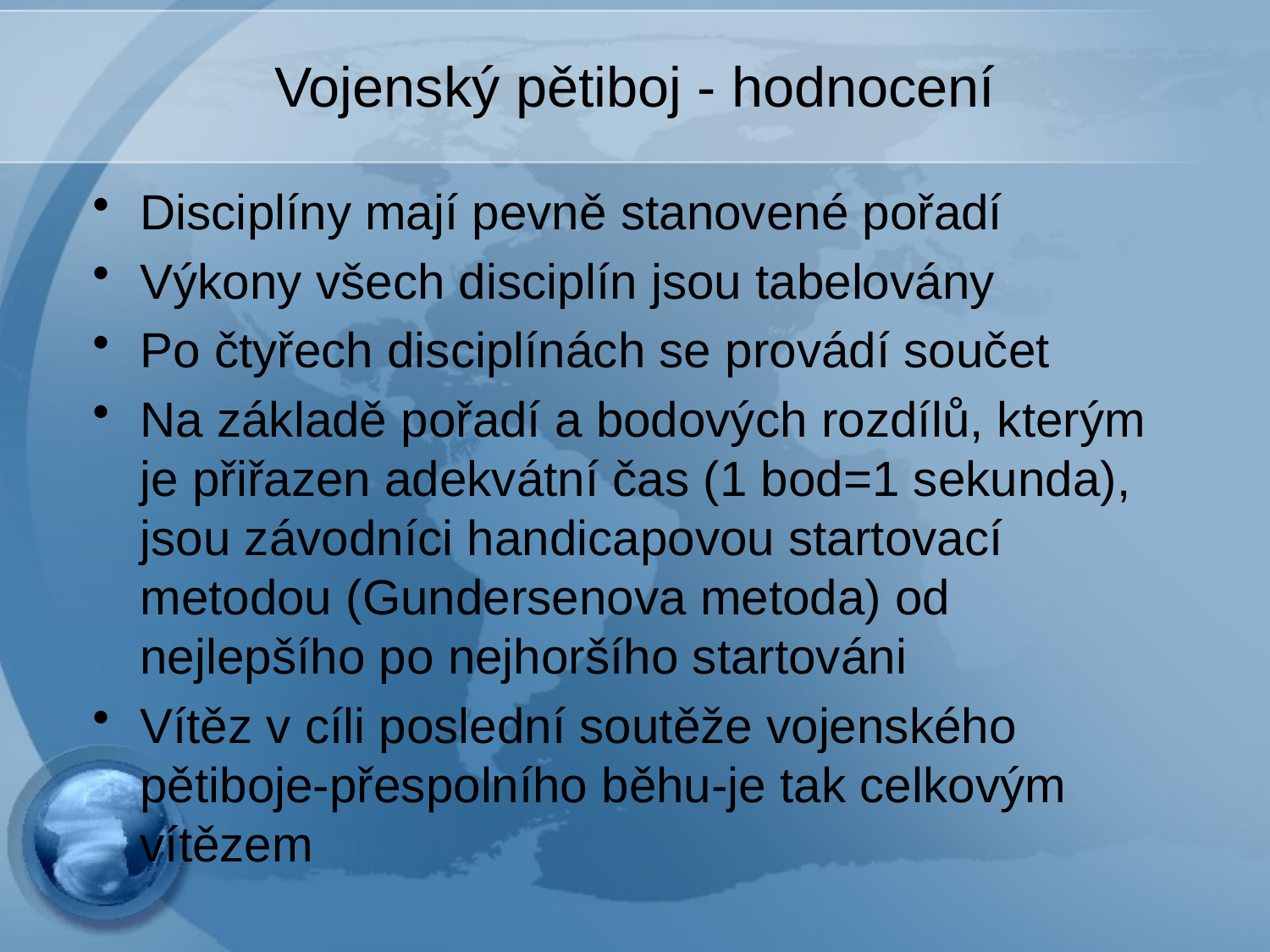

# Vojenský pětiboj - hodnocení
Disciplíny mají pevně stanovené pořadí
Výkony všech disciplín jsou tabelovány
Po čtyřech disciplínách se provádí součet
Na základě pořadí a bodových rozdílů, kterým je přiřazen adekvátní čas (1 bod=1 sekunda), jsou závodníci handicapovou startovací metodou (Gundersenova metoda) od nejlepšího po nejhoršího startováni
Vítěz v cíli poslední soutěže vojenského pětiboje-přespolního běhu-je tak celkovým vítězem